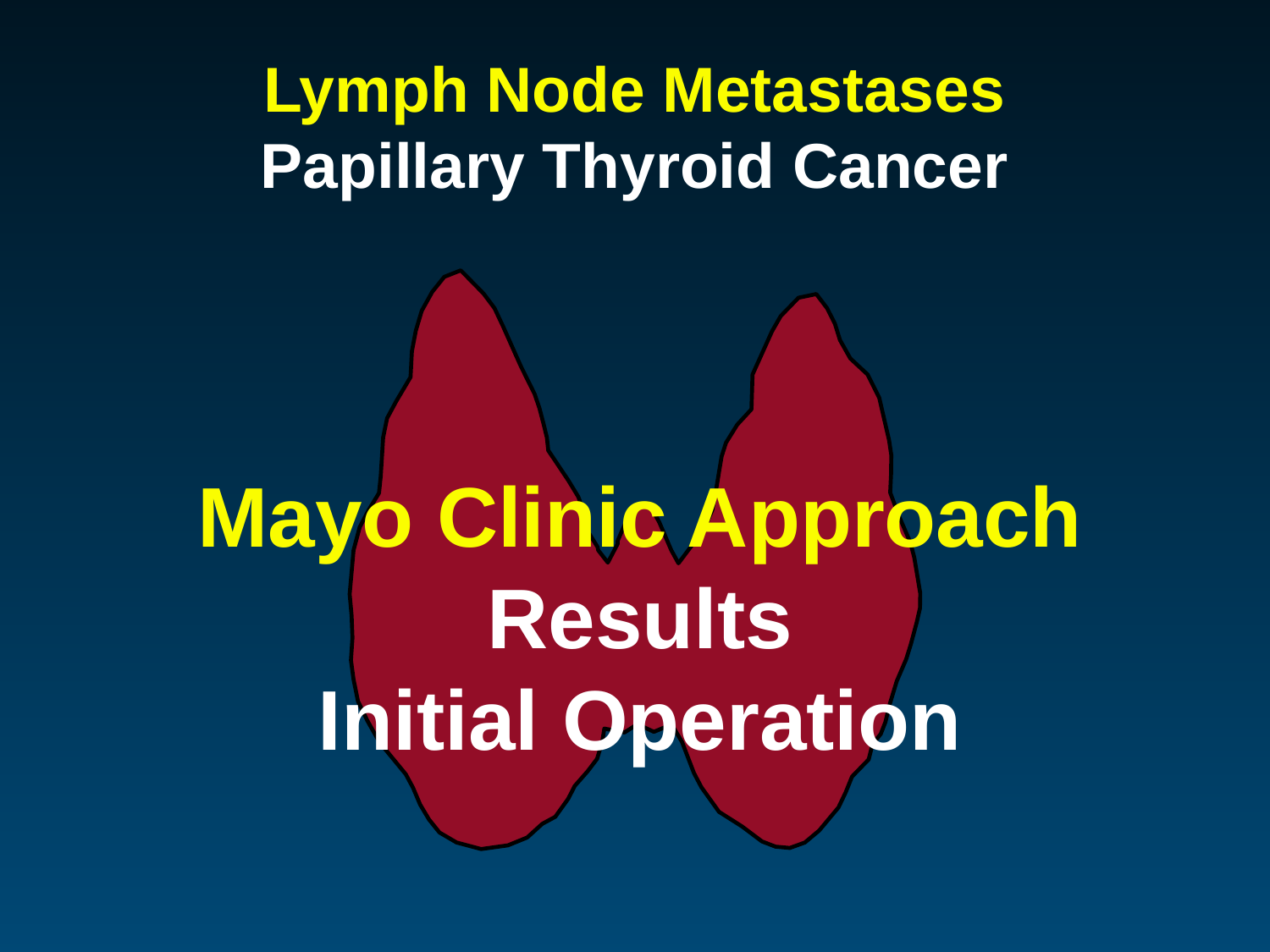

# Lymph Node Metastases Papillary Thyroid Cancer

Mayo Clinic Approach
Results
Initial Operation